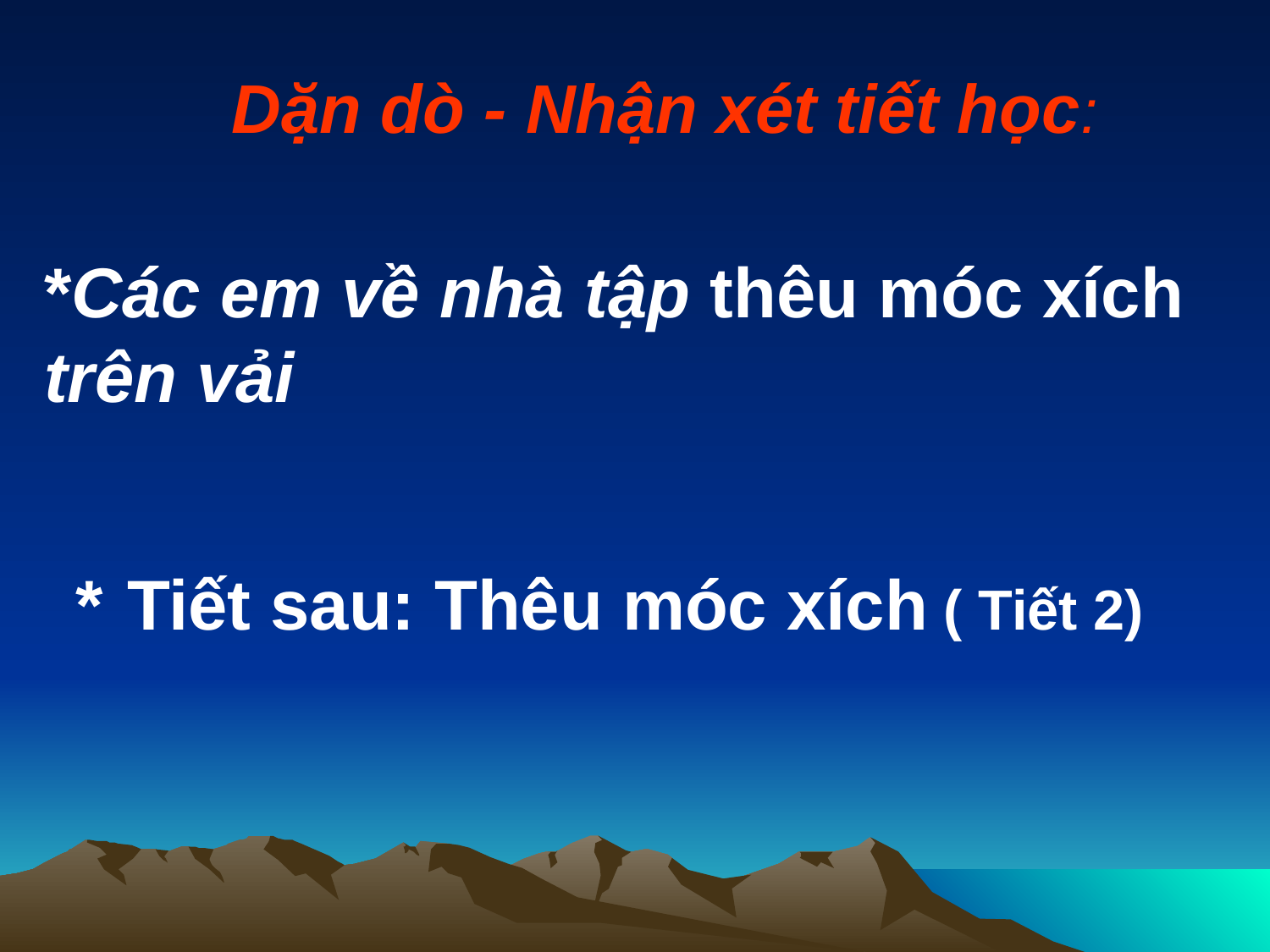

# Dặn dò - Nhận xét tiết học:
*Các em về nhà tập thêu móc xích trên vải
* Tiết sau: Thêu móc xích ( Tiết 2)